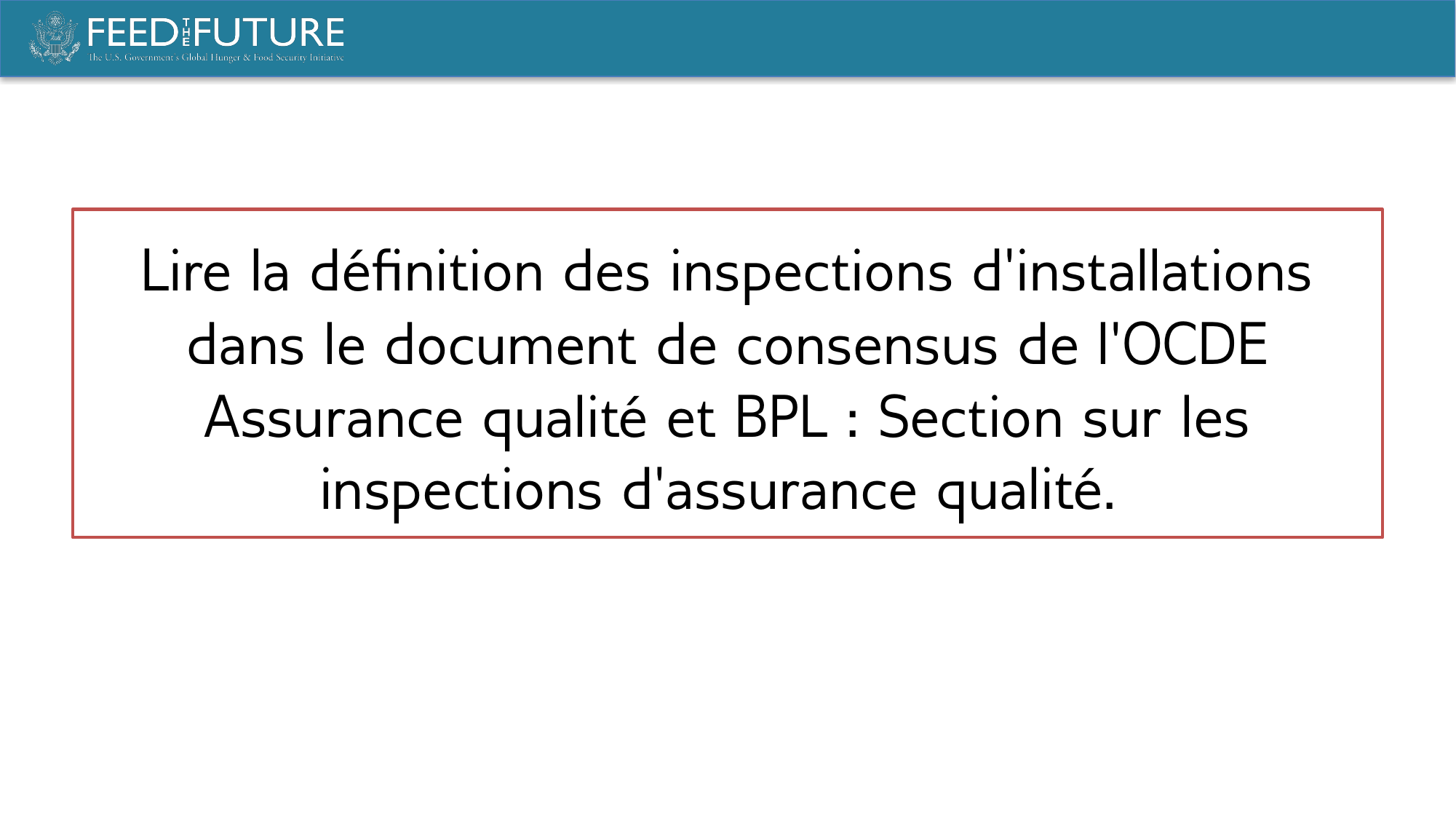

Lire la définition des inspections d'installations dans le document de consensus de l'OCDE Assurance qualité et BPL : Section sur les inspections d'assurance qualité.